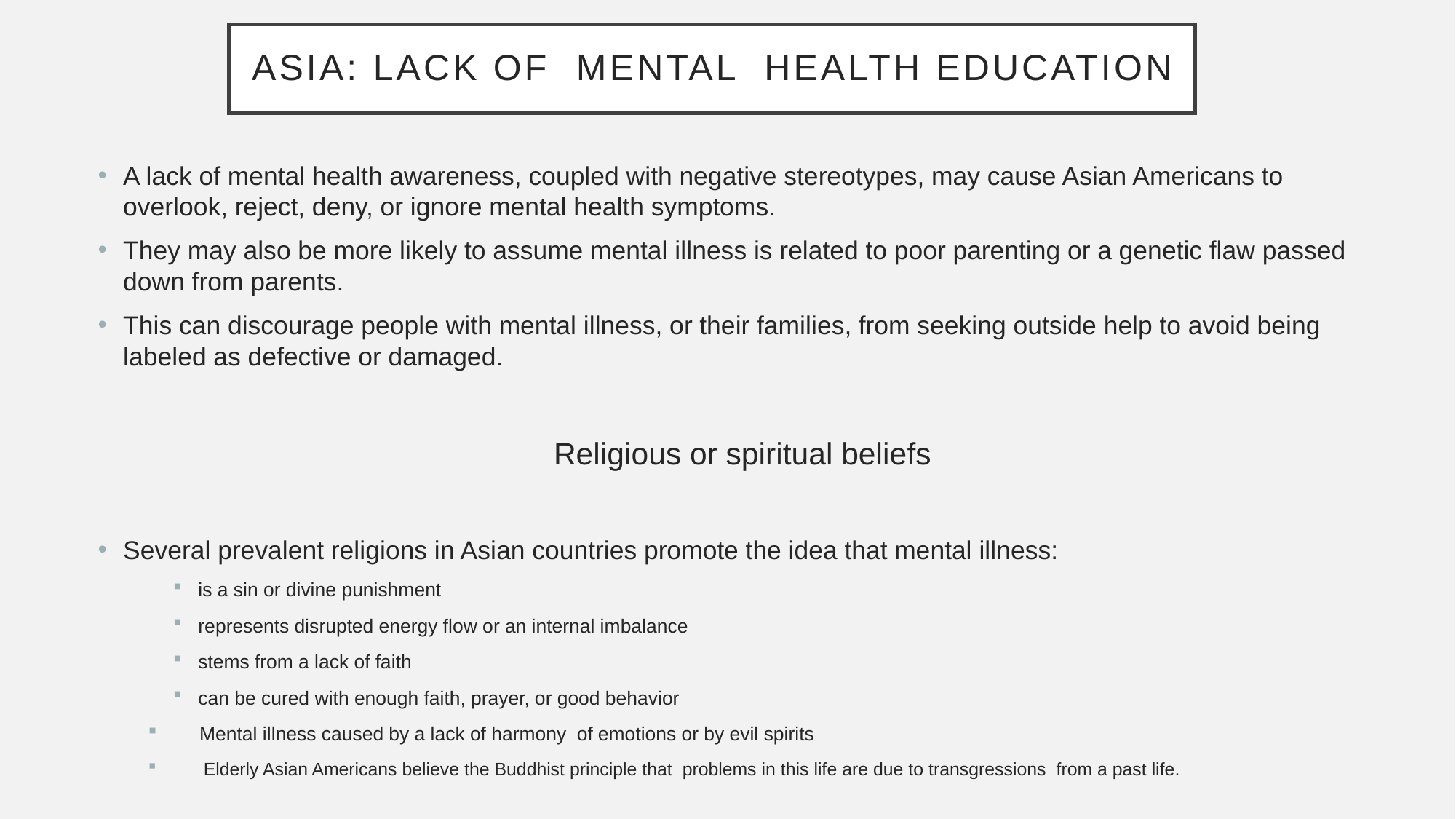

# Asia: Lack of  mental  health education

A lack of mental health awareness, coupled with negative stereotypes, may cause Asian Americans to overlook, reject, deny, or ignore mental health symptoms.
They may also be more likely to assume mental illness is related to poor parenting or a genetic flaw passed down from parents.
This can discourage people with mental illness, or their families, from seeking outside help to avoid being labeled as defective or damaged.

Religious or spiritual beliefs

Several prevalent religions in Asian countries promote the idea that mental illness:
is a sin or divine punishment
represents disrupted energy flow or an internal imbalance
stems from a lack of faith
can be cured with enough faith, prayer, or good behavior
     Mental illness caused by a lack of harmony  of emotions or by evil spirits
      Elderly Asian Americans believe the Buddhist principle that  problems in this life are due to transgressions  from a past life.